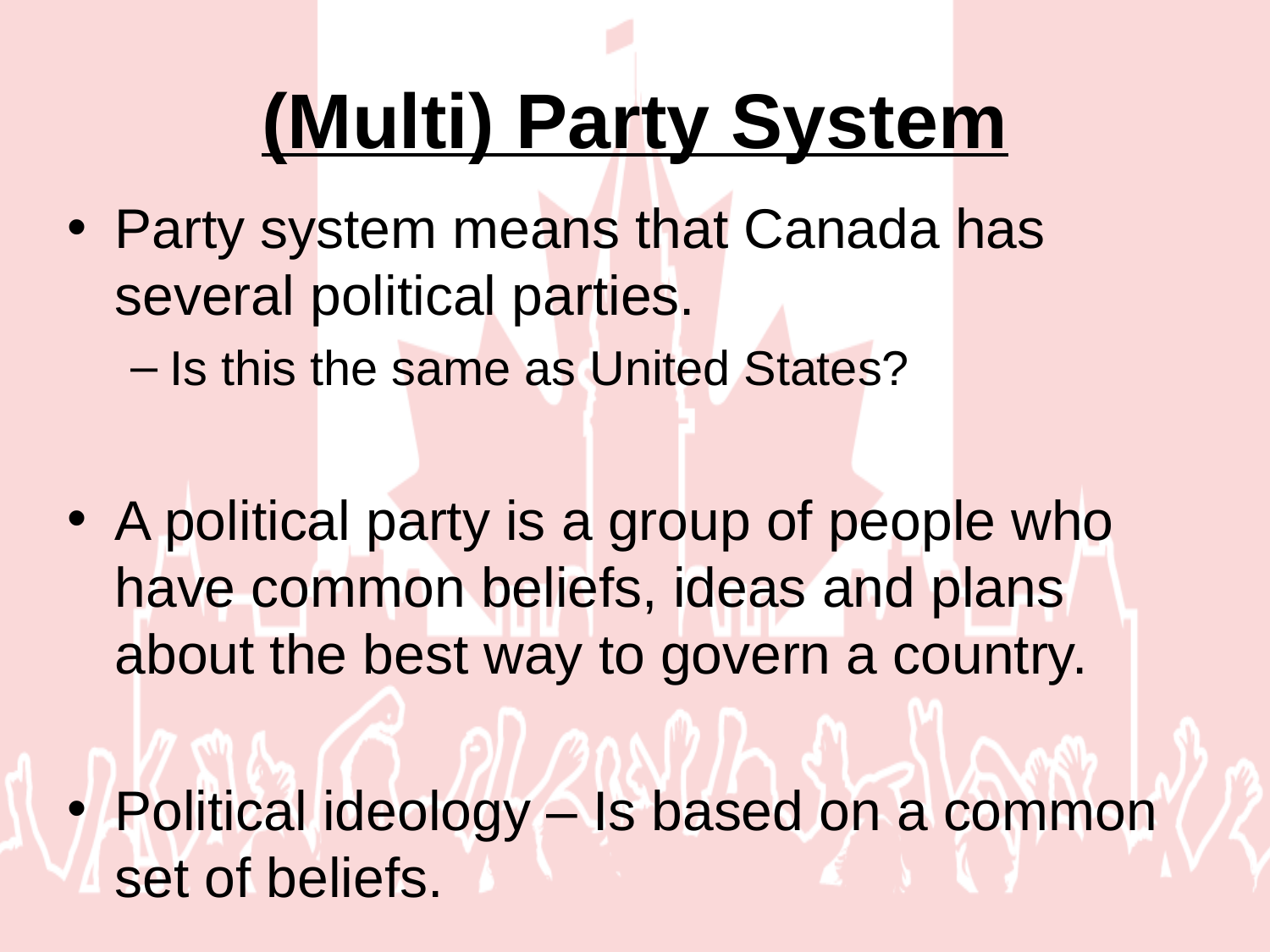

# (Multi) Party System
Party system means that Canada has several political parties.
Is this the same as United States?

A political party is a group of people who have common beliefs, ideas and plans about the best way to govern a country.

Political ideology – Is based on a common set of beliefs.